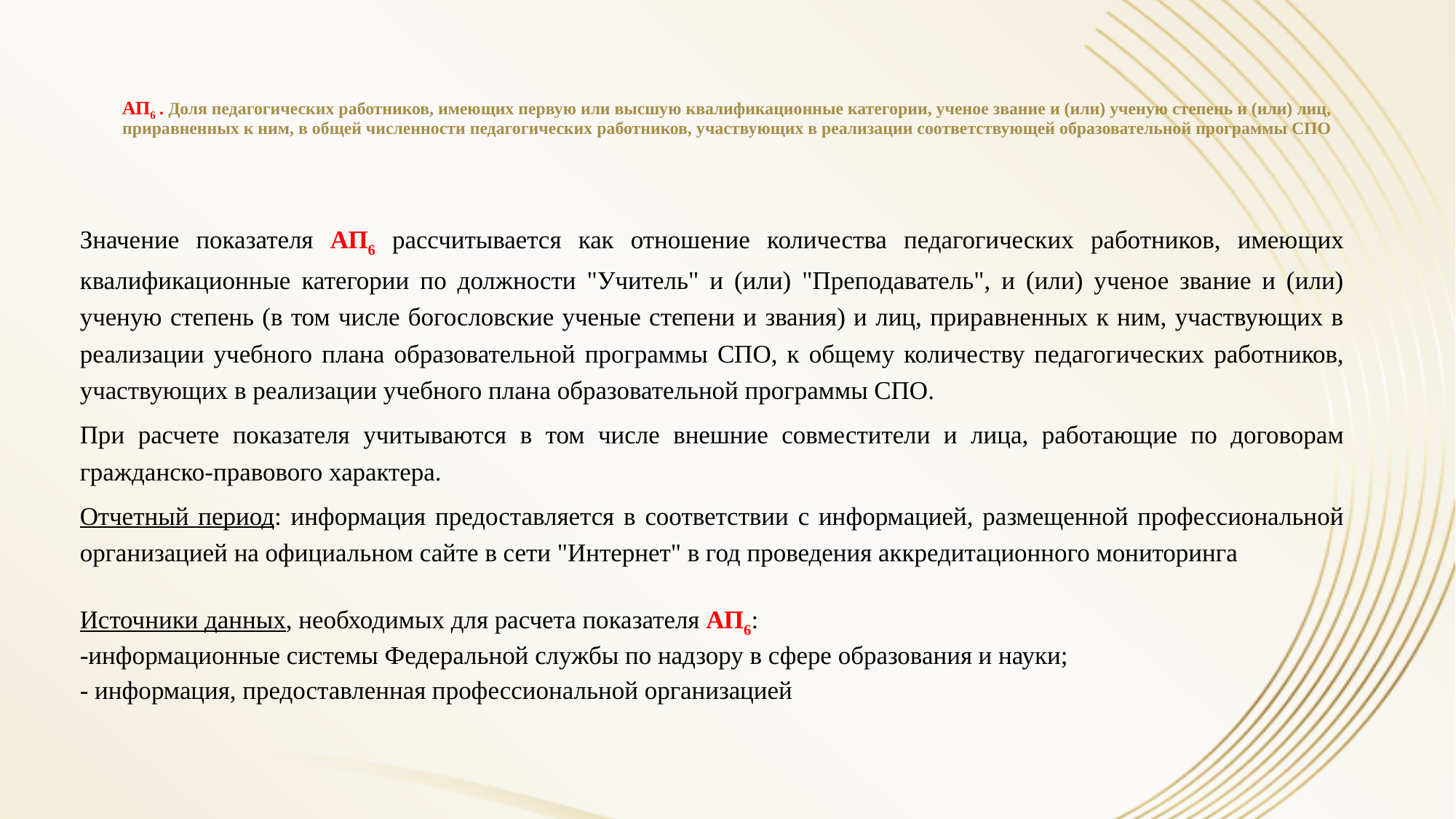

# АП6 . Доля педагогических работников, имеющих первую или высшую квалификационные категории, ученое звание и (или) ученую степень и (или) лиц, приравненных к ним, в общей численности педагогических работников, участвующих в реализации соответствующей образовательной программы СПО

Значение показателя АП6 рассчитывается как отношение количества педагогических работников, имеющих квалификационные категории по должности "Учитель" и (или) "Преподаватель", и (или) ученое звание и (или) ученую степень (в том числе богословские ученые степени и звания) и лиц, приравненных к ним, участвующих в реализации учебного плана образовательной программы СПО, к общему количеству педагогических работников, участвующих в реализации учебного плана образовательной программы СПО.
При расчете показателя учитываются в том числе внешние совместители и лица, работающие по договорам гражданско-правового характера.
Отчетный период: информация предоставляется в соответствии с информацией, размещенной профессиональной организацией на официальном сайте в сети "Интернет" в год проведения аккредитационного мониторинга

Источники данных, необходимых для расчета показателя АП6:
-информационные системы Федеральной службы по надзору в сфере образования и науки;
- информация, предоставленная профессиональной организацией